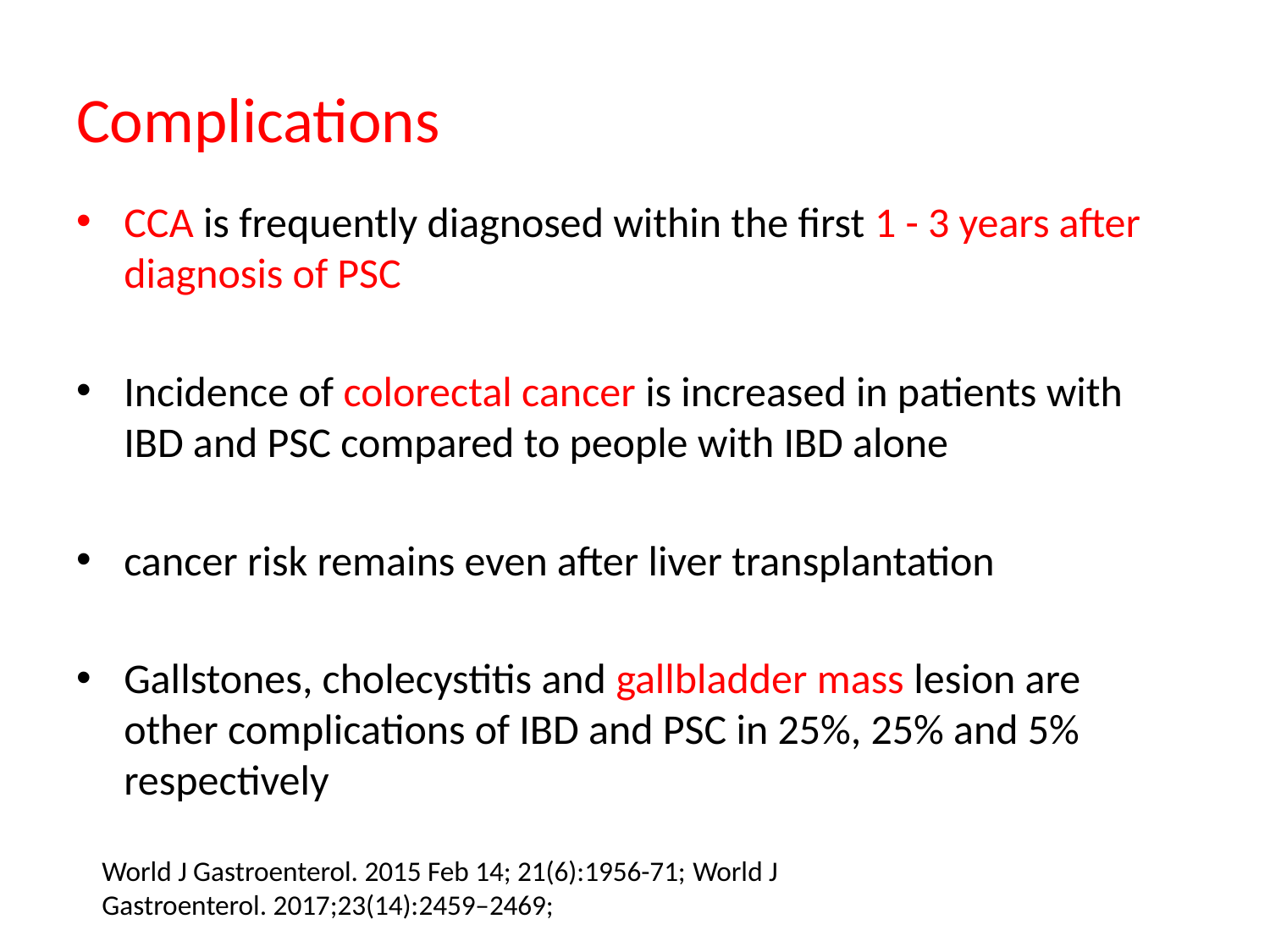

# Complications
CCA is frequently diagnosed within the first 1 - 3 years after diagnosis of PSC

Incidence of colorectal cancer is increased in patients with IBD and PSC compared to people with IBD alone

cancer risk remains even after liver transplantation

Gallstones, cholecystitis and gallbladder mass lesion are other complications of IBD and PSC in 25%, 25% and 5% respectively

World J Gastroenterol. 2015 Feb 14; 21(6):1956-71; World J Gastroenterol. 2017;23(14):2459–2469;